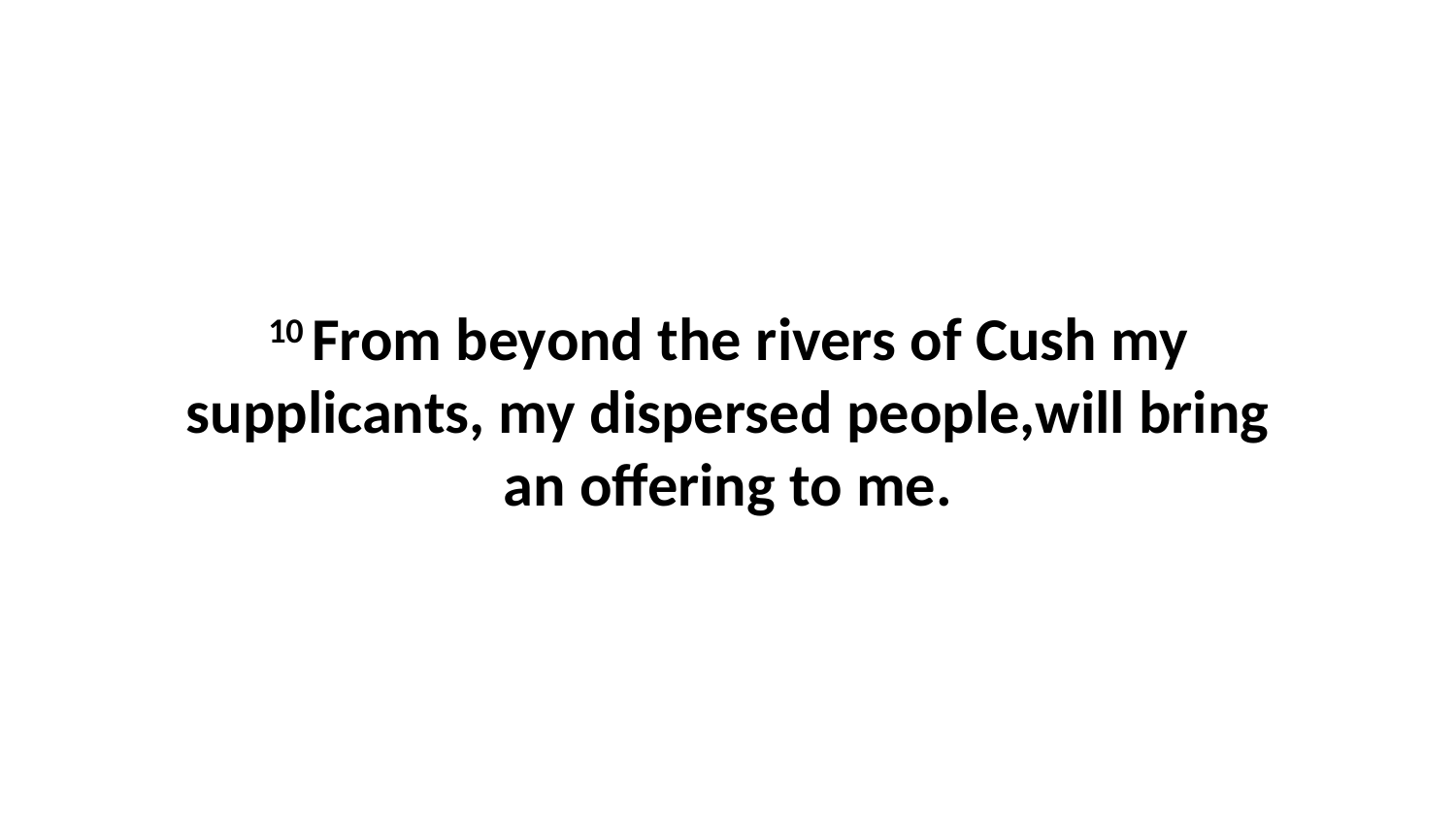

10 From beyond the rivers of Cush my supplicants, my dispersed people,will bring an offering to me.